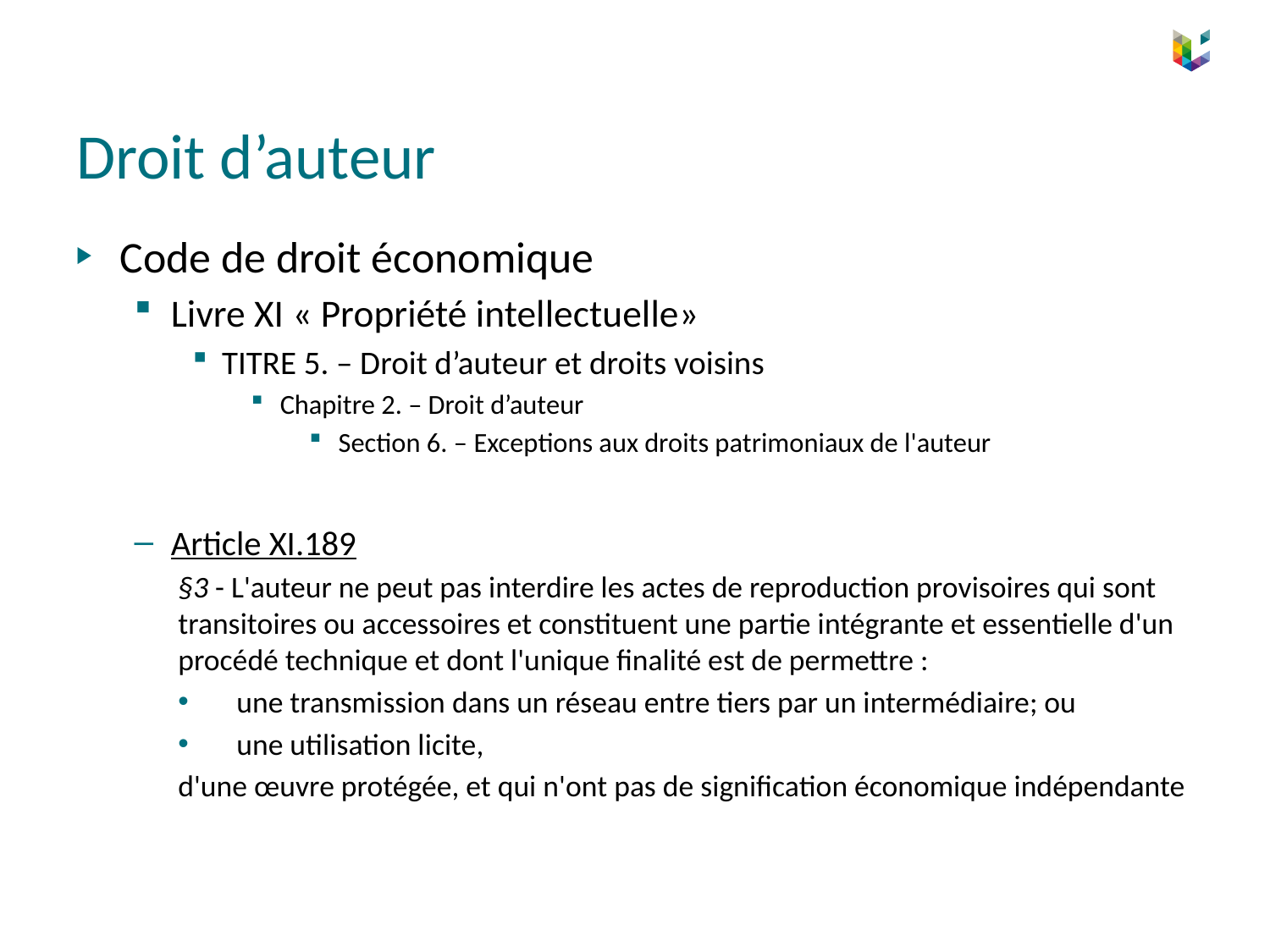

# Droit d’auteur
Code de droit économique
Livre XI « Propriété intellectuelle»
TITRE 5. – Droit d’auteur et droits voisins
Chapitre 2. – Droit d’auteur
Section 6. – Exceptions aux droits patrimoniaux de l'auteur

Article XI.189
§3 - L'auteur ne peut pas interdire les actes de reproduction provisoires qui sont transitoires ou accessoires et constituent une partie intégrante et essentielle d'un procédé technique et dont l'unique finalité est de permettre :
une transmission dans un réseau entre tiers par un intermédiaire; ou
une utilisation licite,
d'une œuvre protégée, et qui n'ont pas de signification économique indépendante